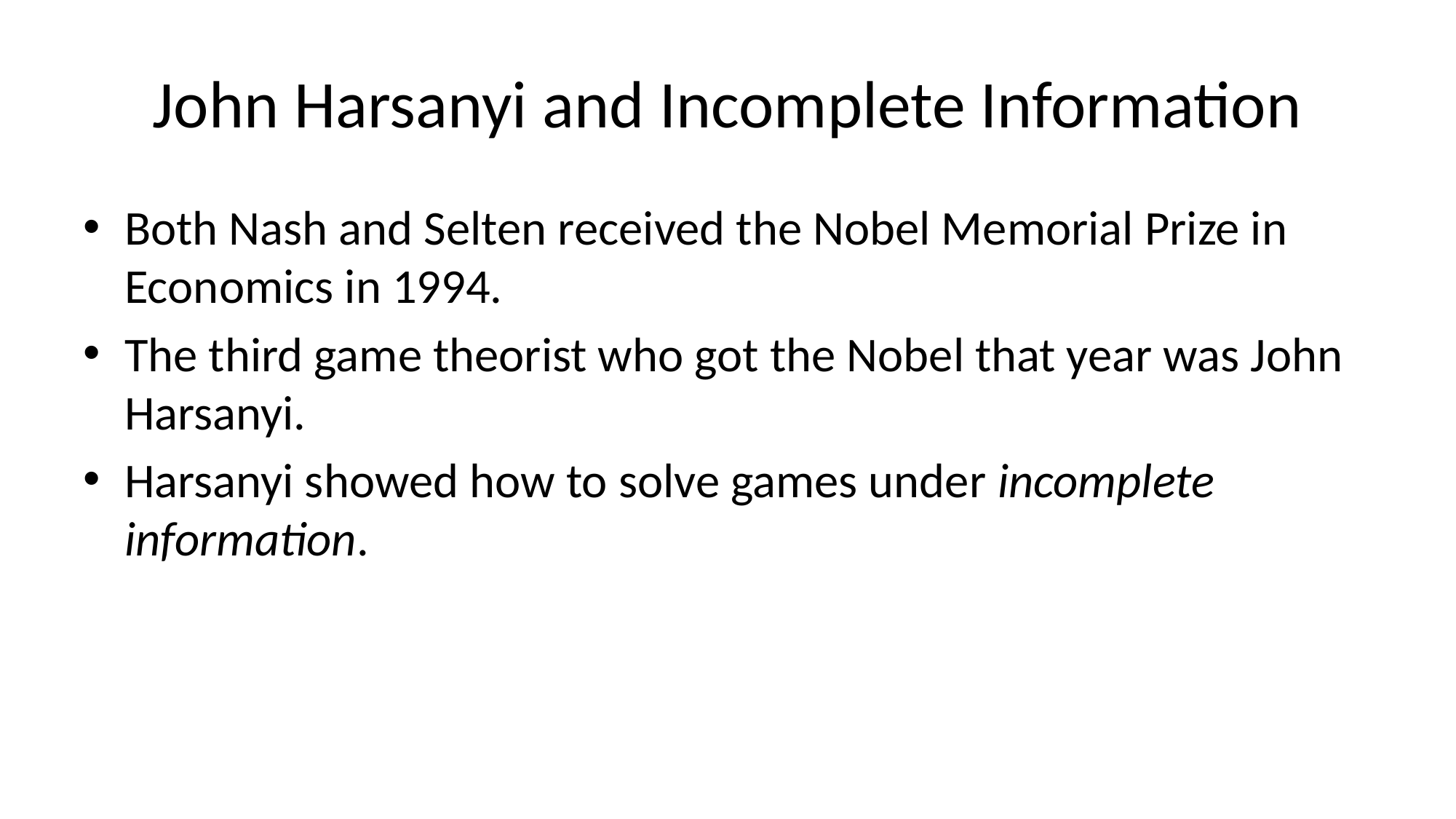

# John Harsanyi and Incomplete Information
Both Nash and Selten received the Nobel Memorial Prize in Economics in 1994.
The third game theorist who got the Nobel that year was John Harsanyi.
Harsanyi showed how to solve games under incomplete information.